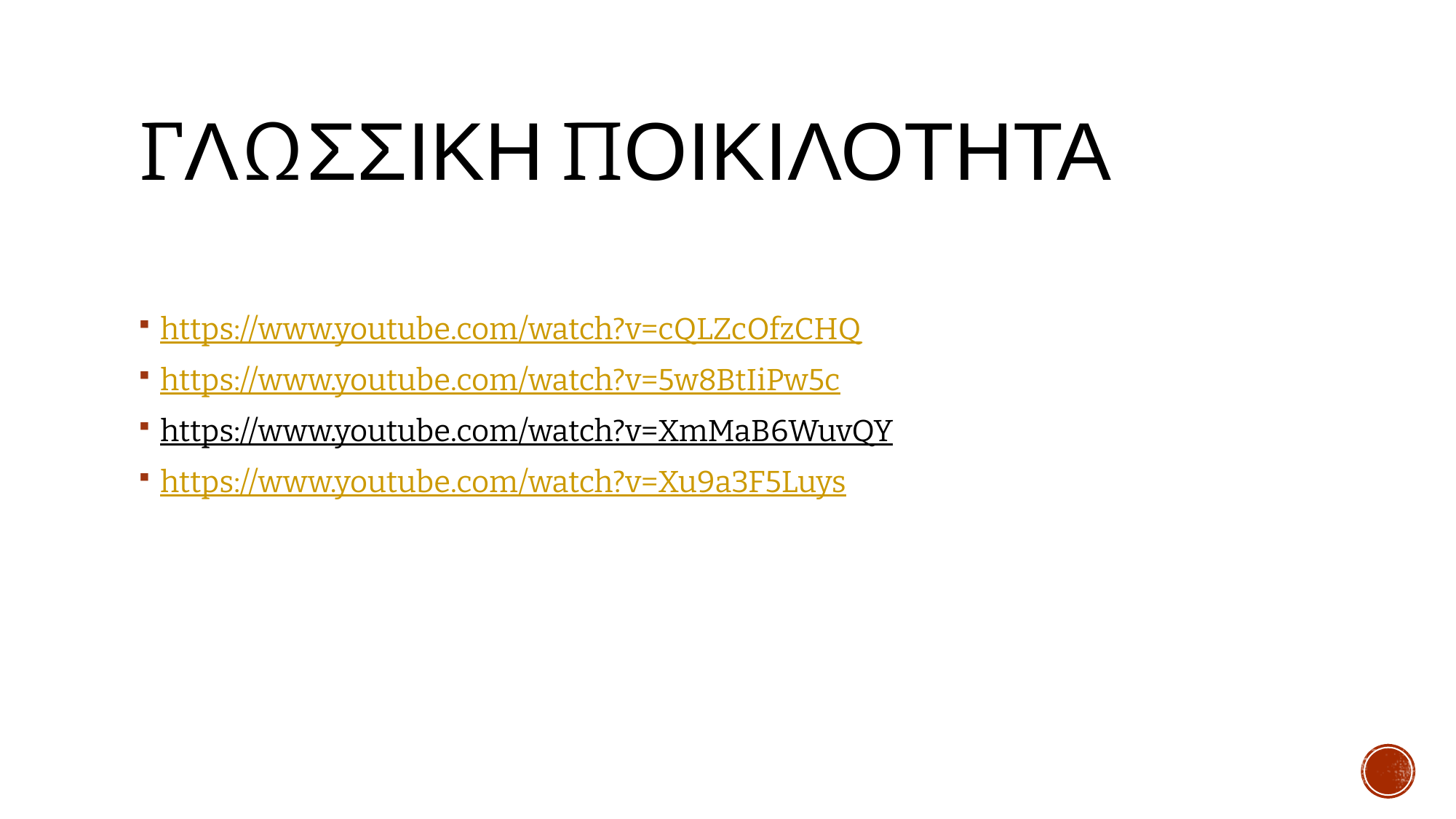

# Γλωσσικη ποικιλοτητα

https://www.youtube.com/watch?v=cQLZcOfzCHQ
https://www.youtube.com/watch?v=5w8BtIiPw5c
https://www.youtube.com/watch?v=XmMaB6WuvQY
https://www.youtube.com/watch?v=Xu9a3F5Luys